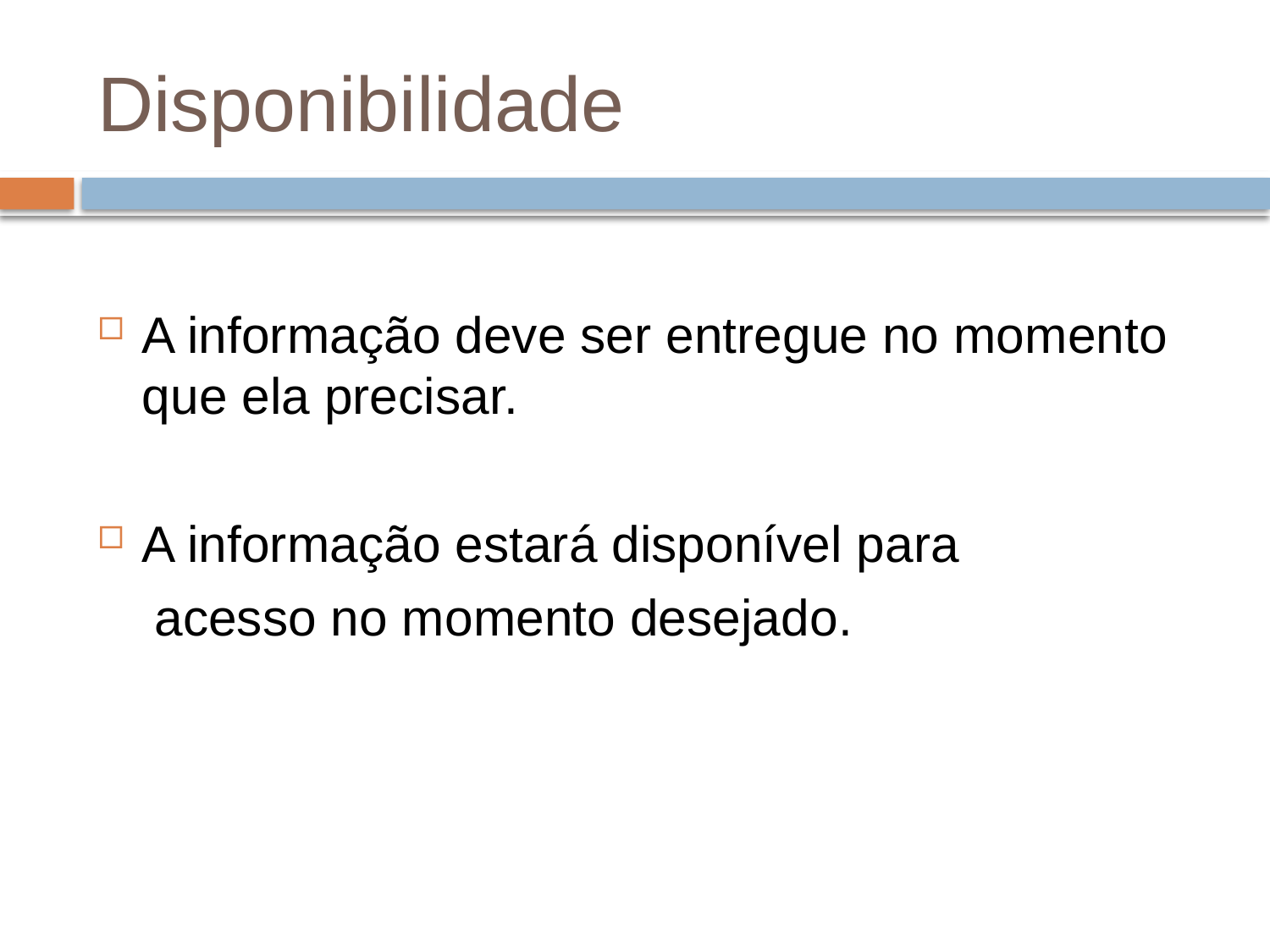

# Disponibilidade

A informação deve ser entregue no momento que ela precisar.

A informação estará disponível para
    acesso no momento desejado.